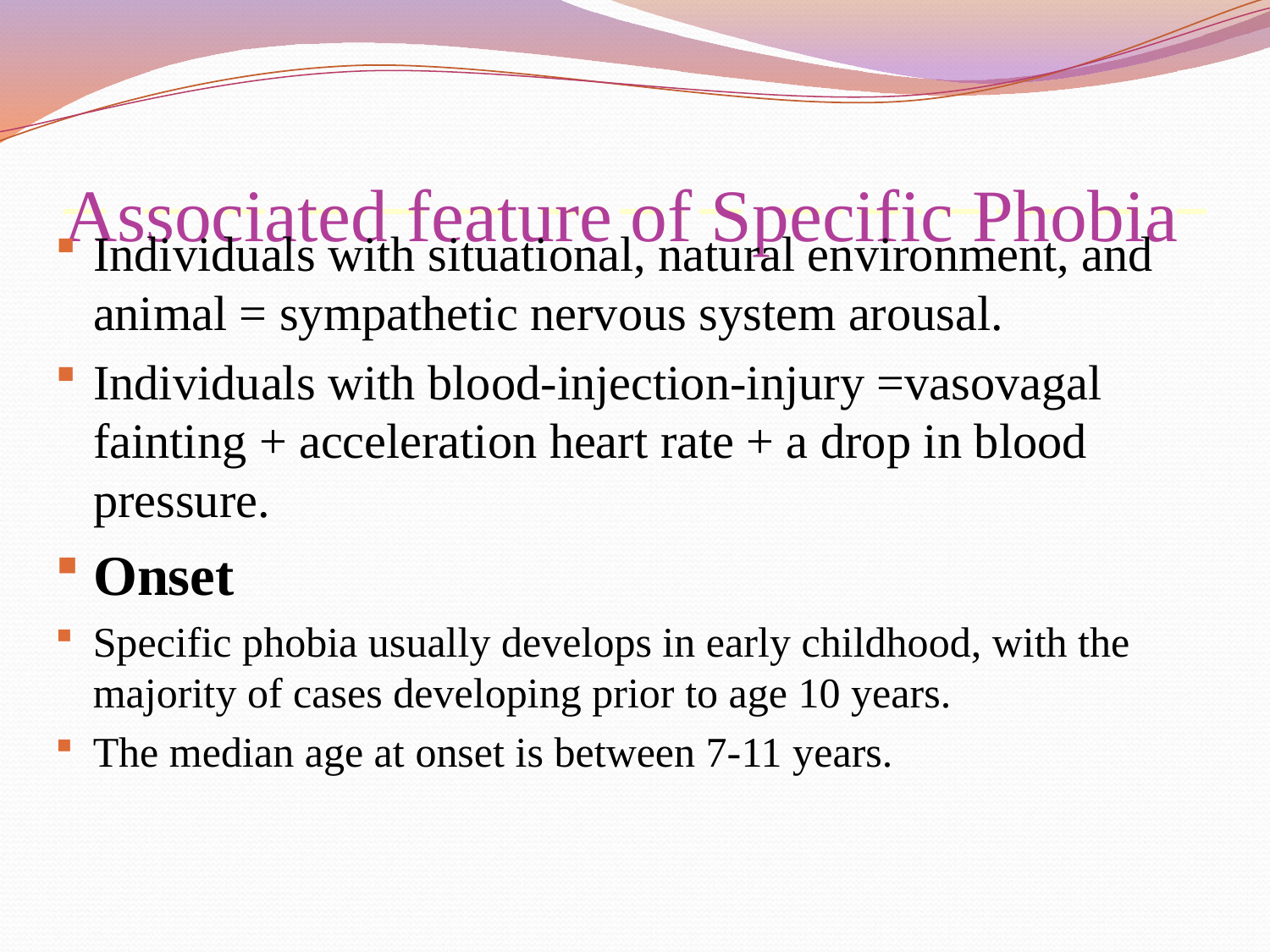

# Associated feature of Specific Phobia
Individuals with situational, natural environment, and animal = sympathetic nervous system arousal.
Individuals with blood-injection-injury =vasovagal fainting + acceleration heart rate + a drop in blood pressure.
Onset
Specific phobia usually develops in early childhood, with the majority of cases developing prior to age 10 years.
The median age at onset is between 7-11 years.